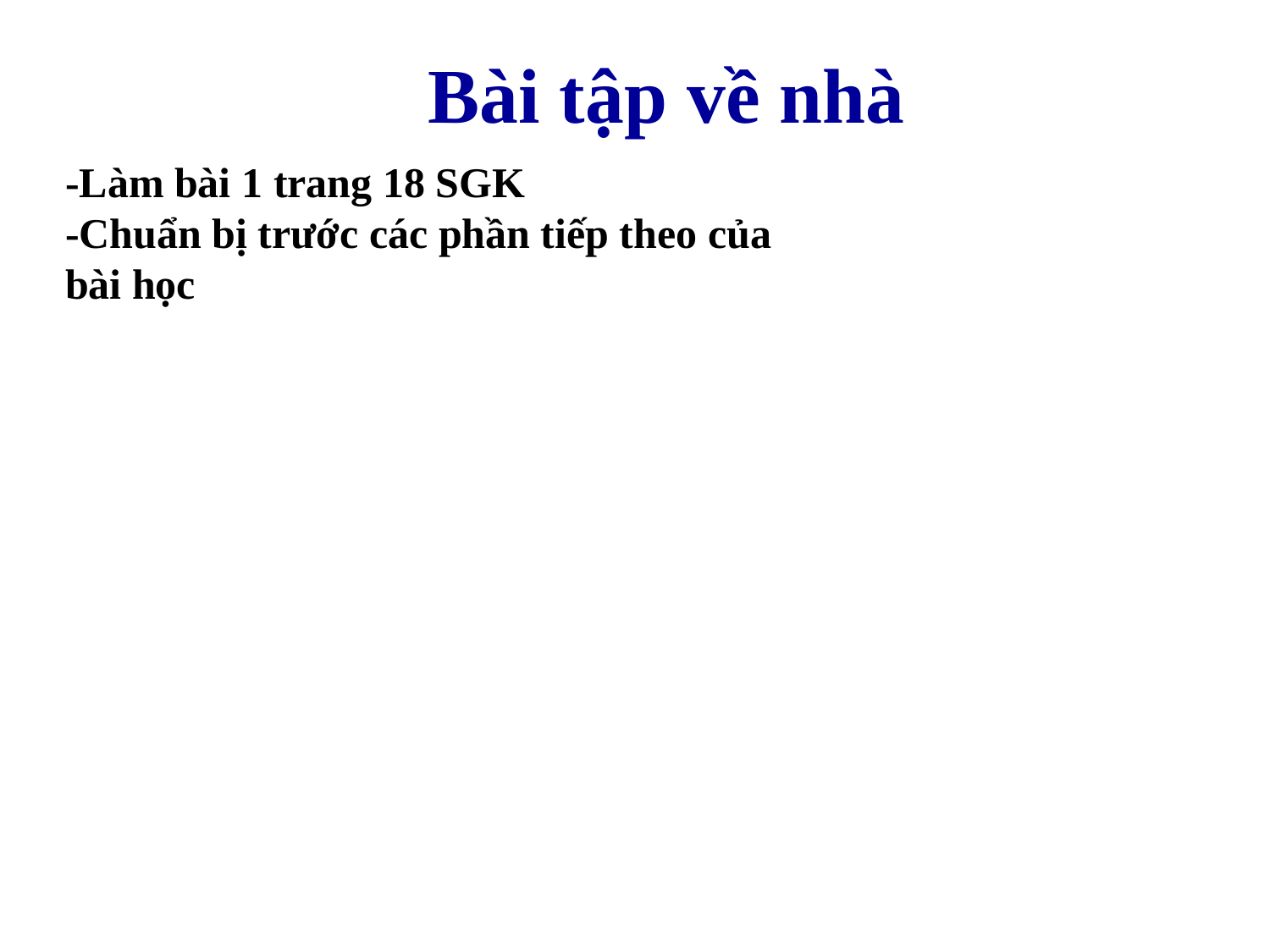

# Bài tập về nhà
-Làm bài 1 trang 18 SGK
-Chuẩn bị trước các phần tiếp theo của bài học